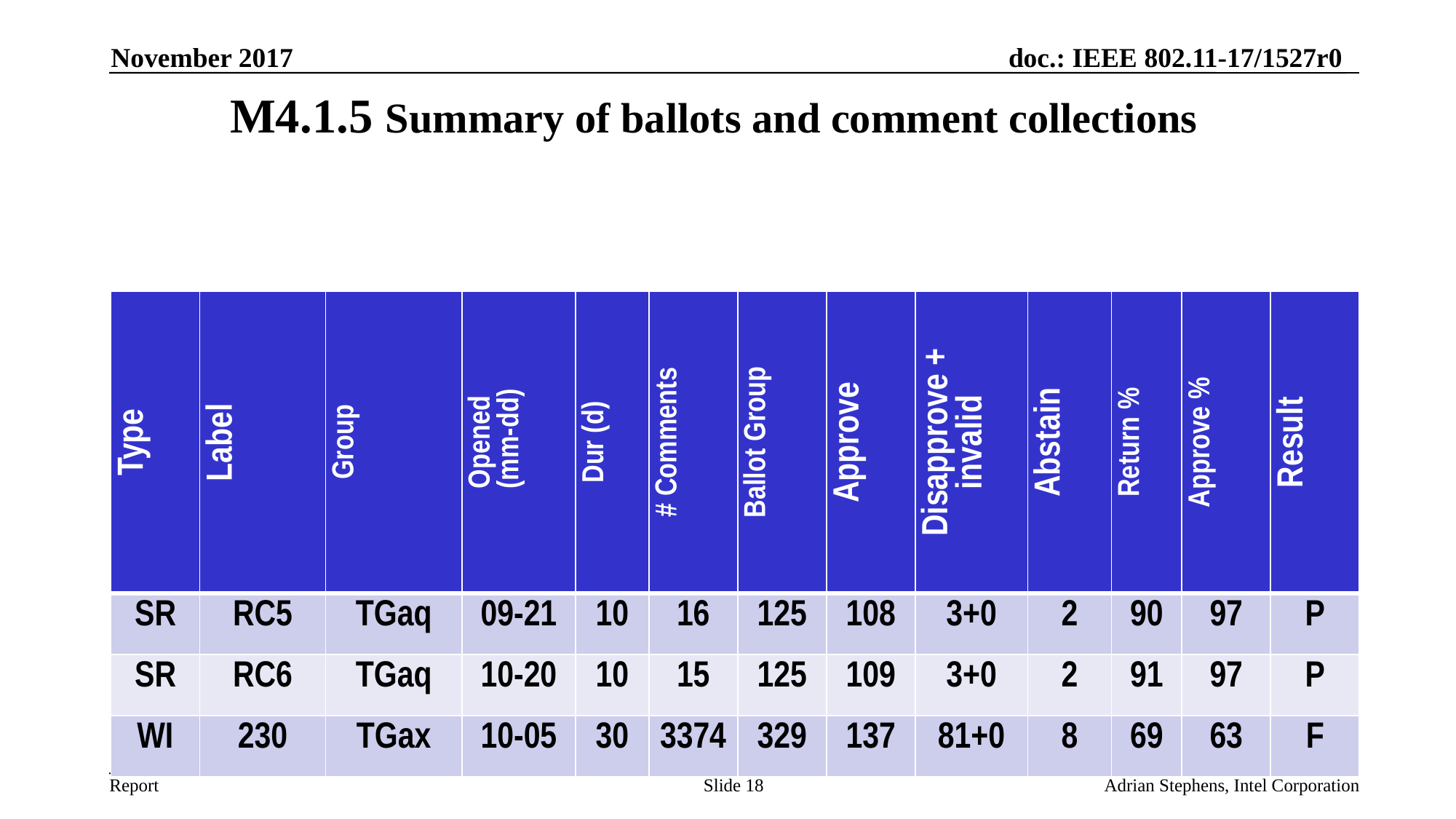

November 2017
# M4.1.5 Summary of ballots and comment collections
| Type | Label | Group | Opened (mm-dd) | Dur (d) | # Comments | Ballot Group | Approve | Disapprove + invalid | Abstain | Return % | Approve % | Result |
| --- | --- | --- | --- | --- | --- | --- | --- | --- | --- | --- | --- | --- |
| SR | RC5 | TGaq | 09-21 | 10 | 16 | 125 | 108 | 3+0 | 2 | 90 | 97 | P |
| SR | RC6 | TGaq | 10-20 | 10 | 15 | 125 | 109 | 3+0 | 2 | 91 | 97 | P |
| WI | 230 | TGax | 10-05 | 30 | 3374 | 329 | 137 | 81+0 | 8 | 69 | 63 | F |
Slide 18
Adrian Stephens, Intel Corporation